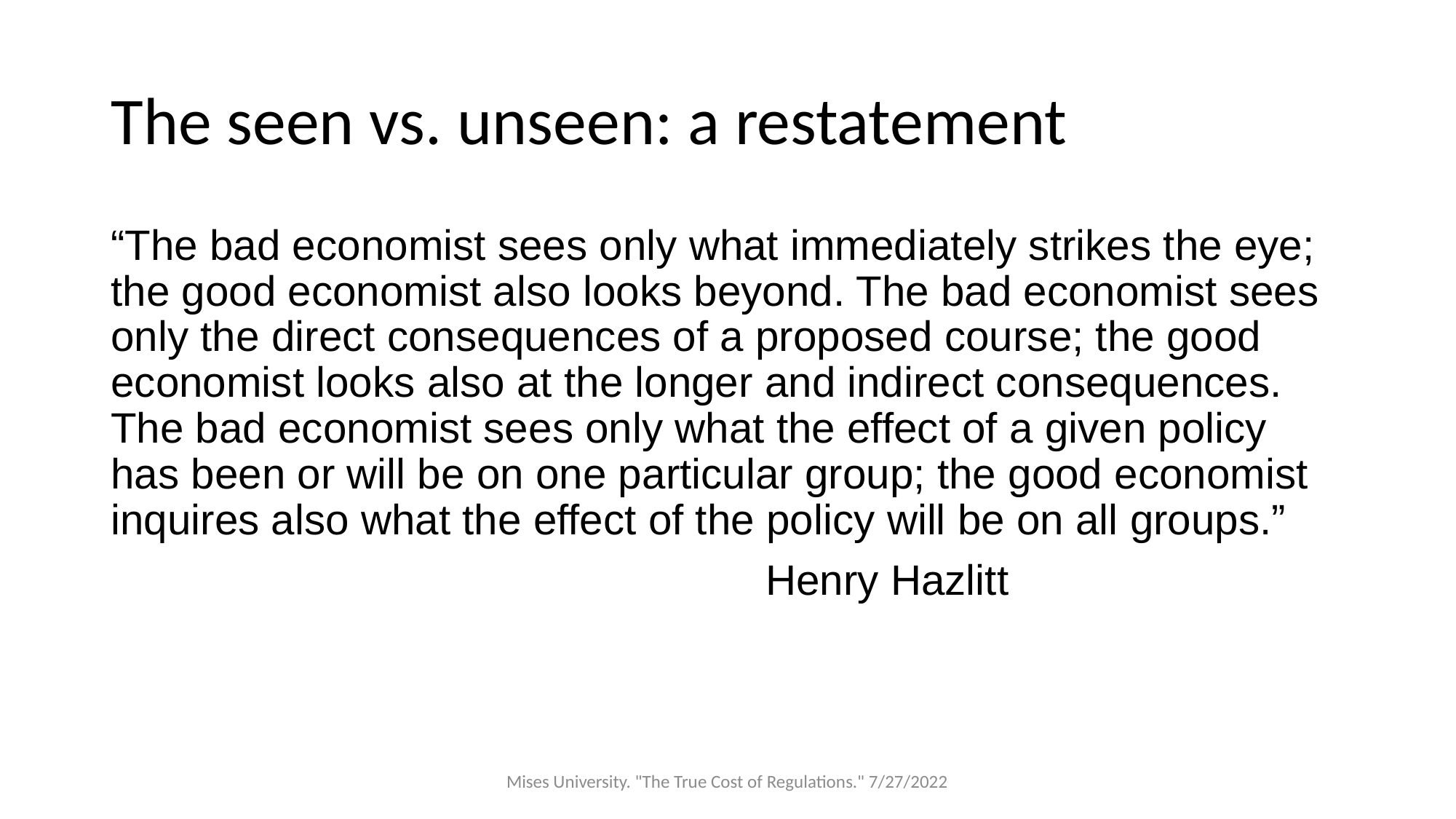

# The seen vs. unseen: a restatement
“The bad economist sees only what immediately strikes the eye; the good economist also looks beyond. The bad economist sees only the direct consequences of a proposed course; the good economist looks also at the longer and indirect consequences. The bad economist sees only what the effect of a given policy has been or will be on one particular group; the good economist inquires also what the effect of the policy will be on all groups.”
						Henry Hazlitt
Mises University. "The True Cost of Regulations." 7/27/2022